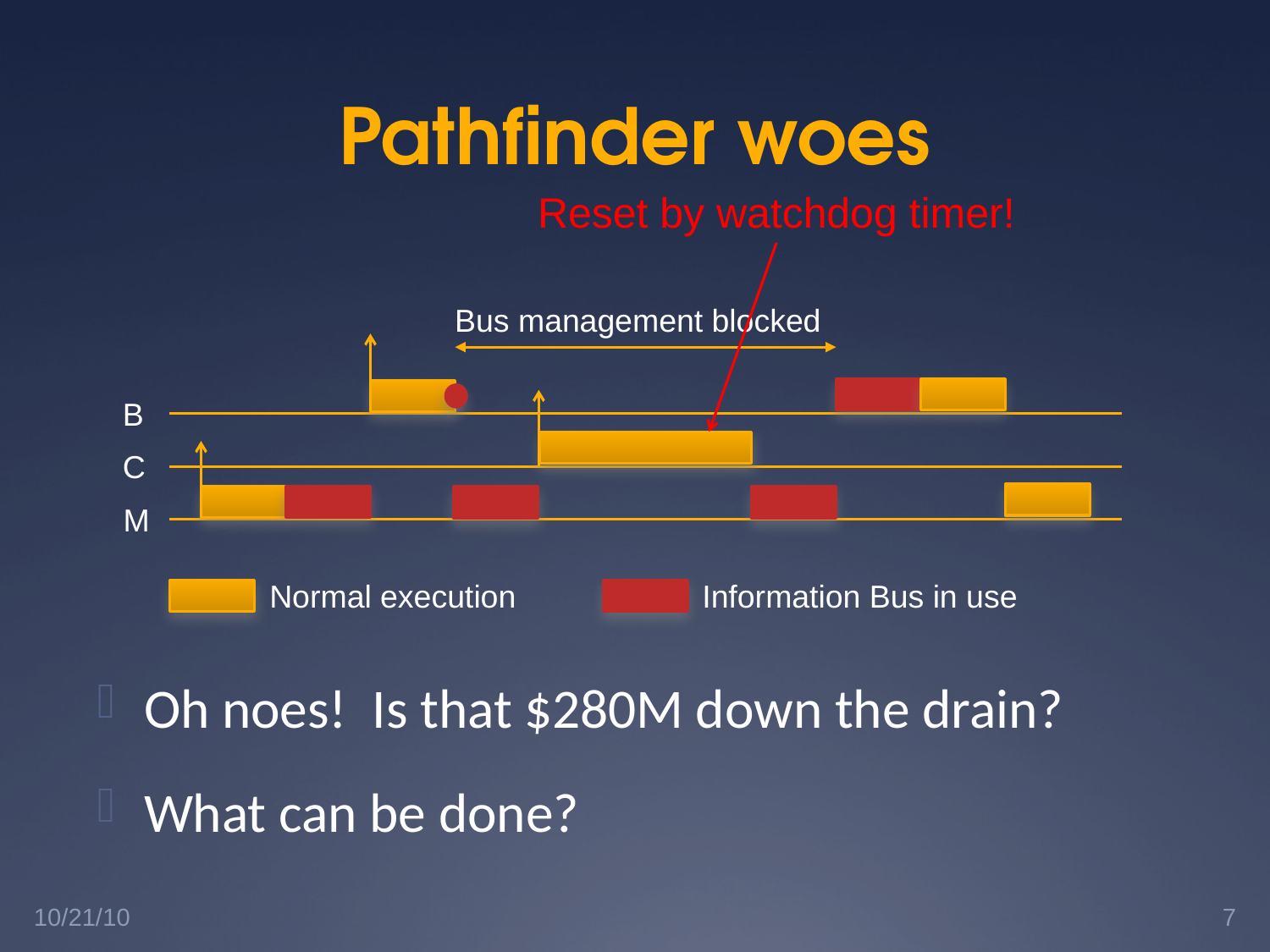

# Pathfinder woes
Reset by watchdog timer!
Bus management blocked

B

C

M
Information Bus in use
Normal execution

Oh noes!  Is that $280M down the drain?
What can be done?
10/21/10
7